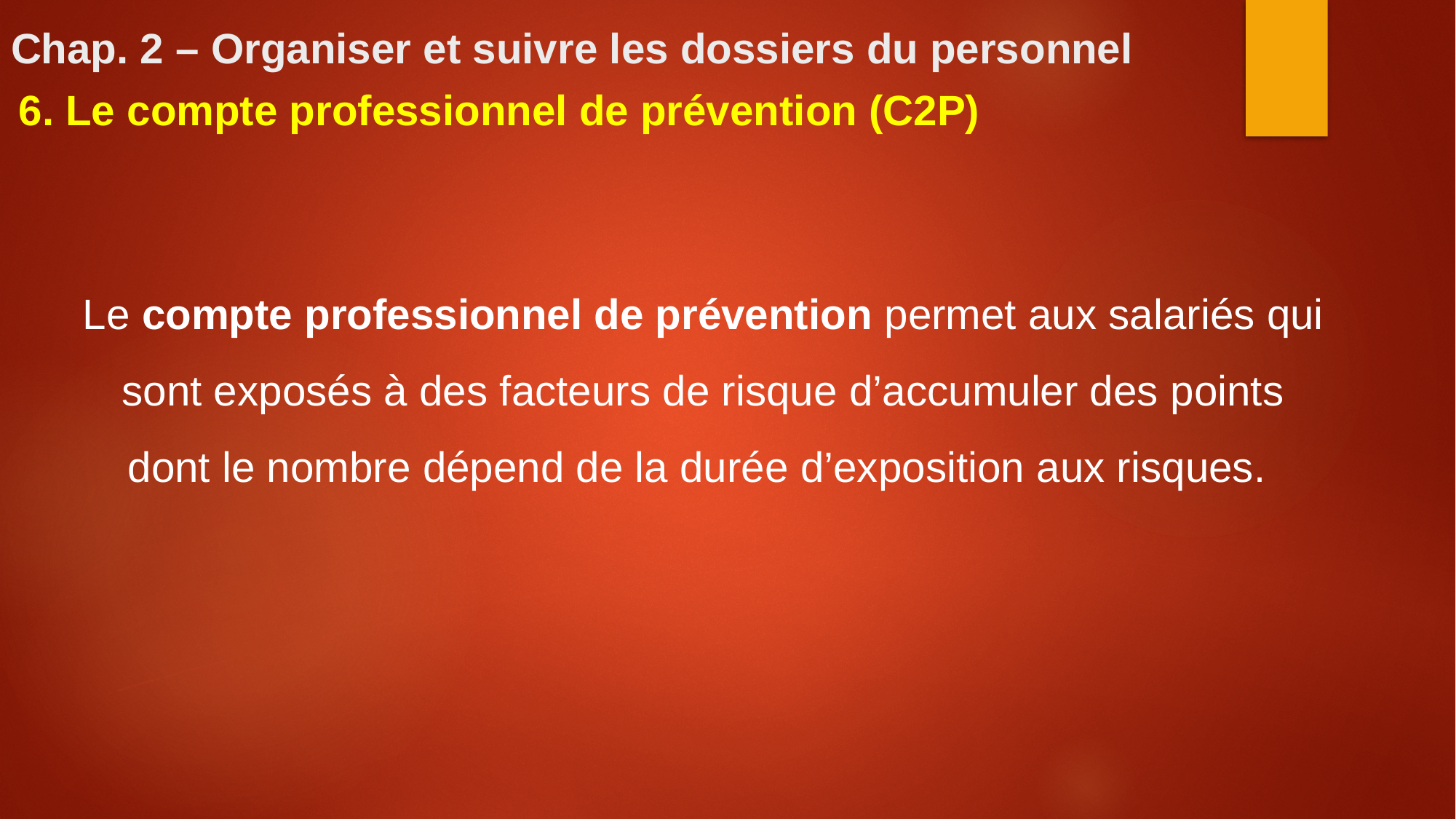

# Chap. 2 – Organiser et suivre les dossiers du personnel
6. Le compte professionnel de prévention (C2P)
Le compte professionnel de prévention permet aux salariés qui sont exposés à des facteurs de risque d’accumuler des points dont le nombre dépend de la durée d’exposition aux risques.